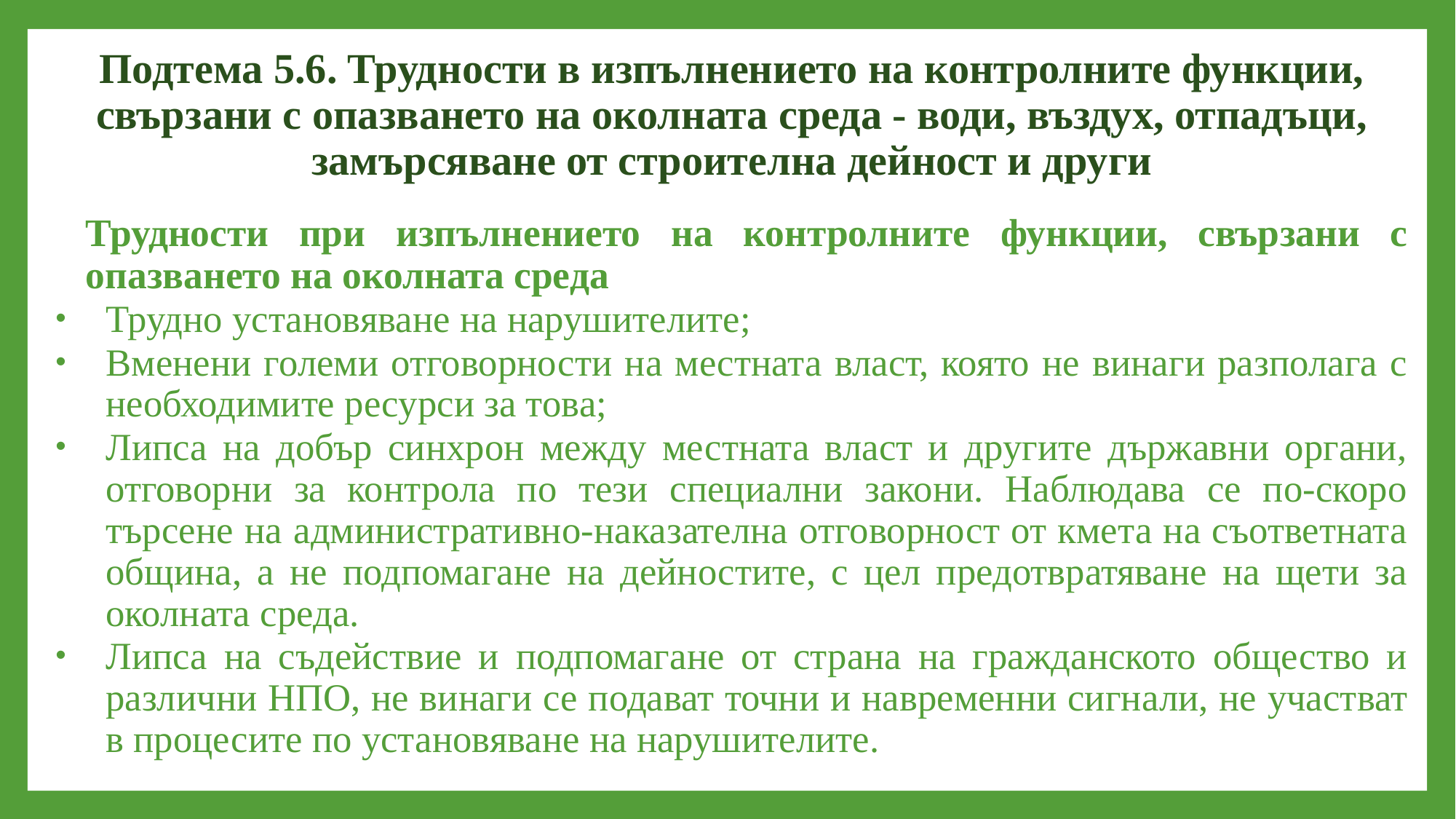

# Подтема 5.6. Трудности в изпълнението на контролните функции, свързани с опазването на околната среда - води, въздух, отпадъци, замърсяване от строителна дейност и други

Трудности при изпълнението на контролните функции, свързани с опазването на околната среда
Трудно установяване на нарушителите;
Вменени големи отговорности на местната власт, която не винаги разполага с необходимите ресурси за това;
Липса на добър синхрон между местната власт и другите държавни органи, отговорни за контрола по тези специални закони. Наблюдава се по-скоро търсене на административно-наказателна отговорност от кмета на съответната община, а не подпомагане на дейностите, с цел предотвратяване на щети за околната среда.
Липса на съдействие и подпомагане от страна на гражданското общество и различни НПО, не винаги се подават точни и навременни сигнали, не участват в процесите по установяване на нарушителите.